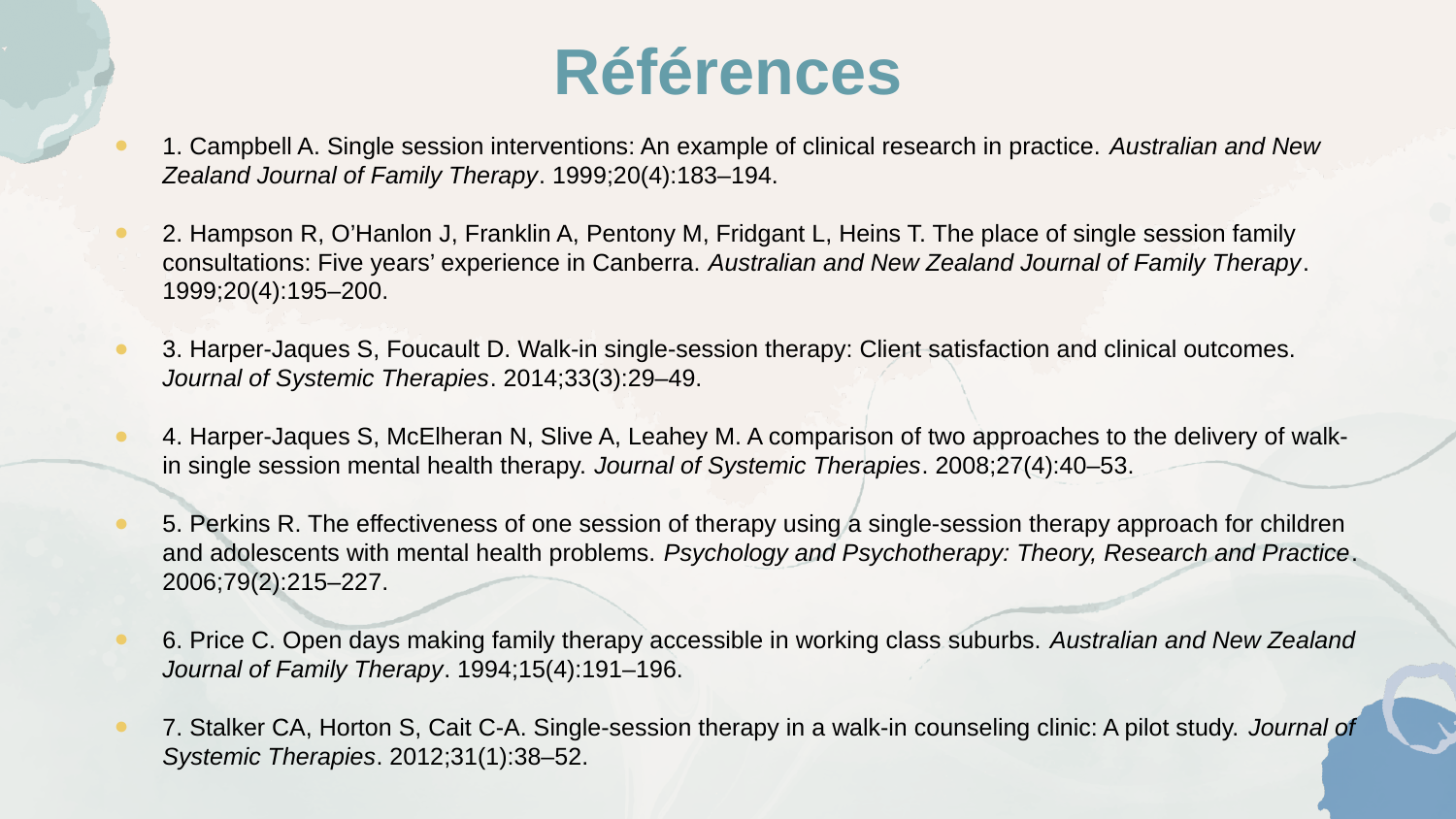

# Références

1. Campbell A. Single session interventions: An example of clinical research in practice. Australian and New Zealand Journal of Family Therapy. 1999;20(4):183–194.

2. Hampson R, O’Hanlon J, Franklin A, Pentony M, Fridgant L, Heins T. The place of single session family consultations: Five years’ experience in Canberra. Australian and New Zealand Journal of Family Therapy. 1999;20(4):195–200.

3. Harper-Jaques S, Foucault D. Walk-in single-session therapy: Client satisfaction and clinical outcomes. Journal of Systemic Therapies. 2014;33(3):29–49.

4. Harper-Jaques S, McElheran N, Slive A, Leahey M. A comparison of two approaches to the delivery of walk-in single session mental health therapy. Journal of Systemic Therapies. 2008;27(4):40–53.

5. Perkins R. The effectiveness of one session of therapy using a single-session therapy approach for children and adolescents with mental health problems. Psychology and Psychotherapy: Theory, Research and Practice. 2006;79(2):215–227.

6. Price C. Open days making family therapy accessible in working class suburbs. Australian and New Zealand Journal of Family Therapy. 1994;15(4):191–196.

7. Stalker CA, Horton S, Cait C-A. Single-session therapy in a walk-in counseling clinic: A pilot study. Journal of Systemic Therapies. 2012;31(1):38–52.